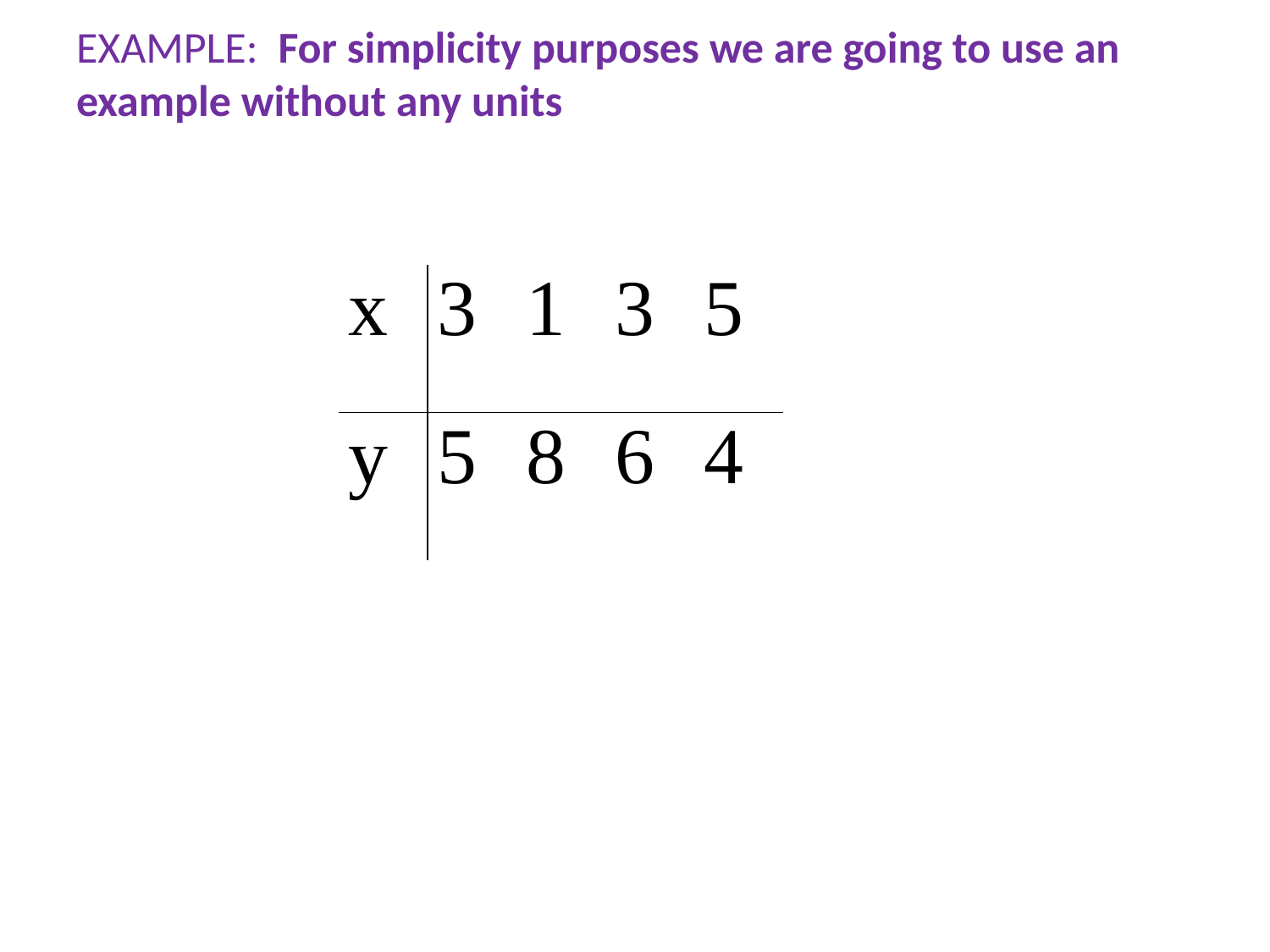

# EXAMPLE:  For simplicity purposes we are going to use an example without any units
| x | 3 | 1 | 3 | 5 |
| --- | --- | --- | --- | --- |
| y | 5 | 8 | 6 | 4 |